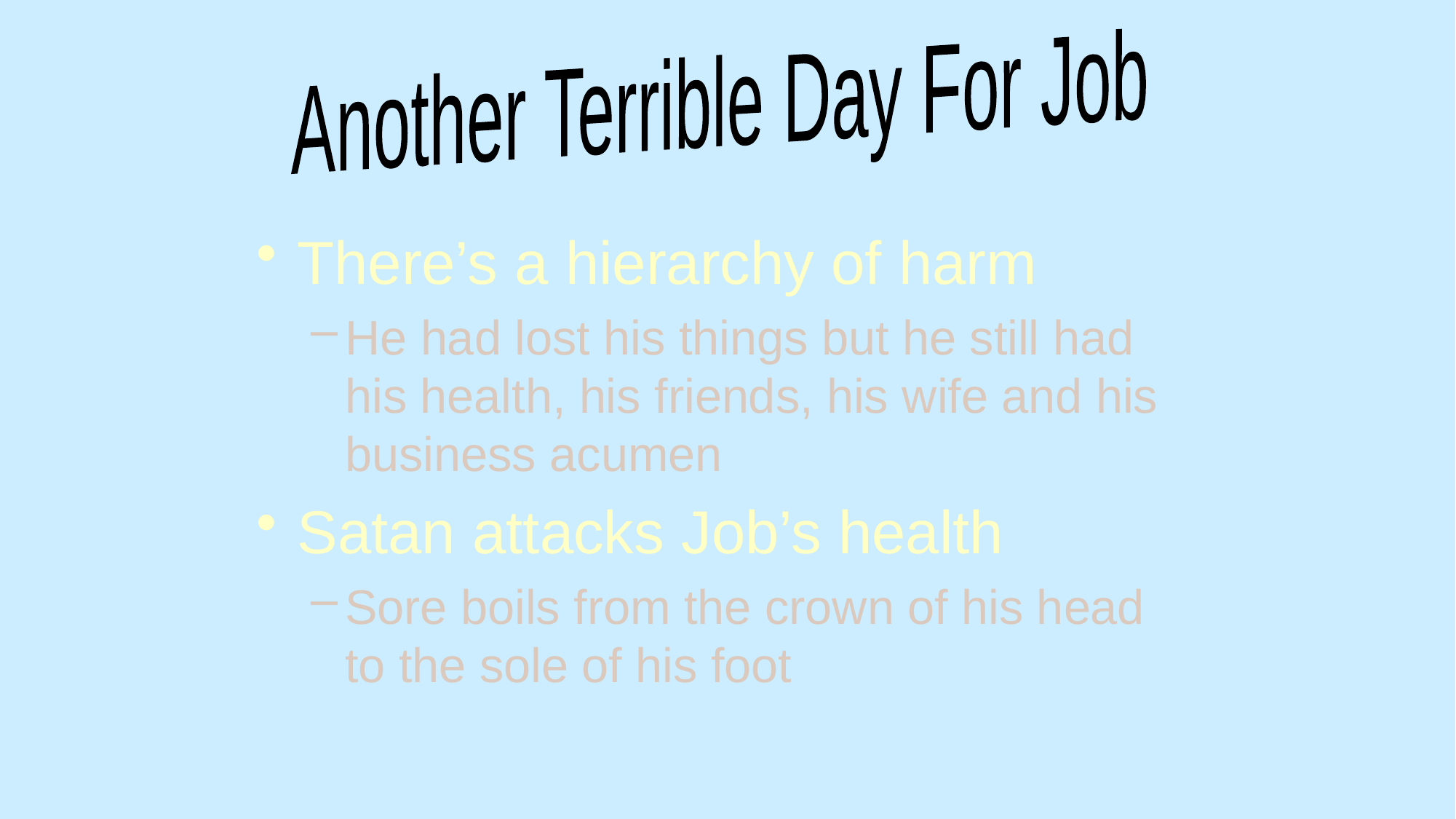

Another Terrible Day For Job
There’s a hierarchy of harm
He had lost his things but he still had his health, his friends, his wife and his business acumen
Satan attacks Job’s health
Sore boils from the crown of his head to the sole of his foot